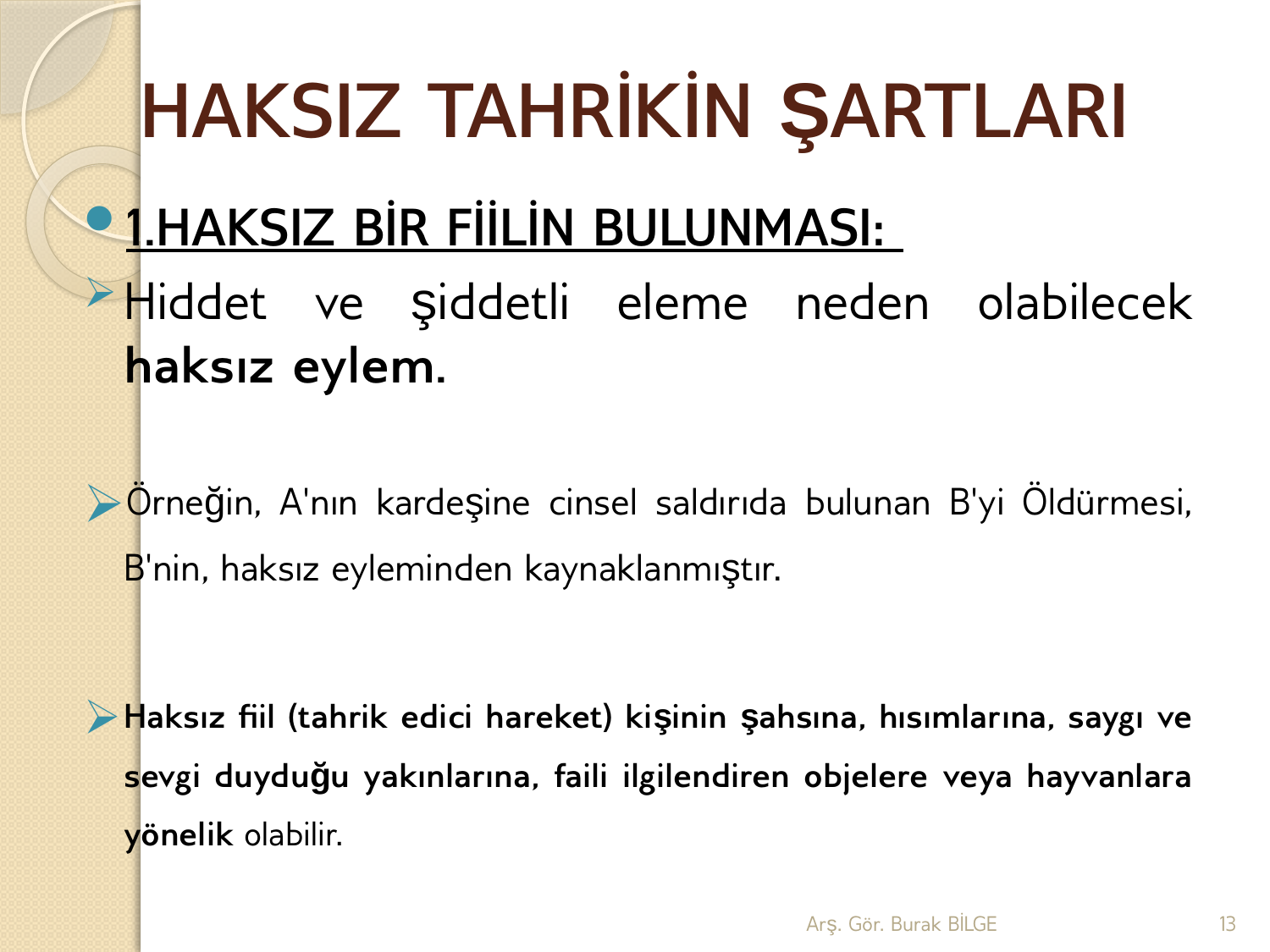

# HAKSIZ TAHRİKİN ŞARTLARI
1.HAKSIZ BİR FİİLİN BULUNMASI:
Hiddet ve şiddetli eleme neden olabilecek haksız eylem.

Örneğin, A'nın kardeşine cinsel saldırıda bulunan B'yi Öldürmesi, B'nin, haksız eyleminden kaynaklanmıştır.

Haksız fiil (tahrik edici hareket) kişinin şahsına, hısımlarına, saygı ve sevgi duyduğu yakınlarına, faili ilgilendiren objelere veya hayvanlara yönelik olabilir.

Arş. Gör. Burak BİLGE
13